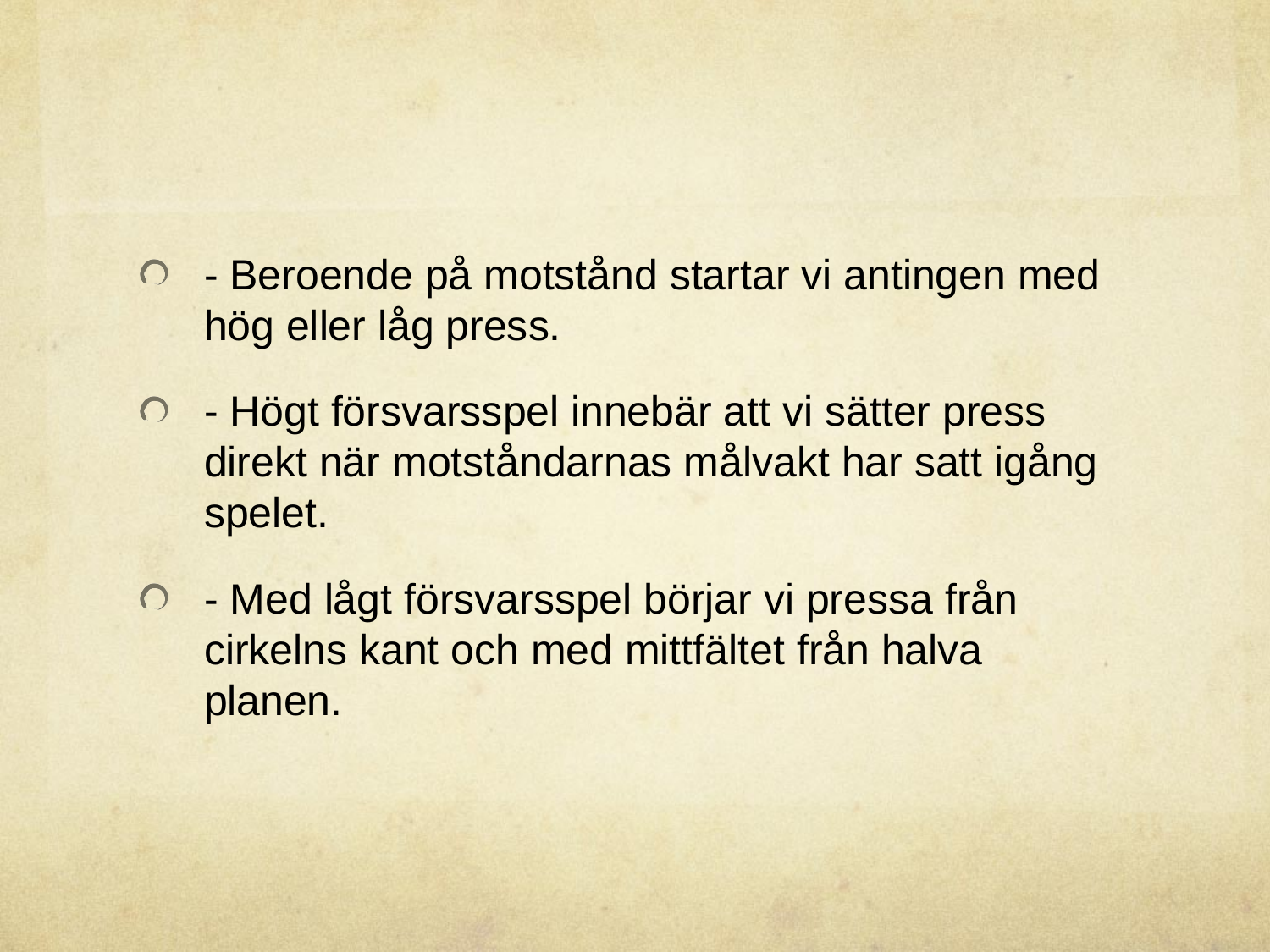

#
- Beroende på motstånd startar vi antingen med hög eller låg press.
- Högt försvarsspel innebär att vi sätter press direkt när motståndarnas målvakt har satt igång spelet.
- Med lågt försvarsspel börjar vi pressa från cirkelns kant och med mittfältet från halva planen.